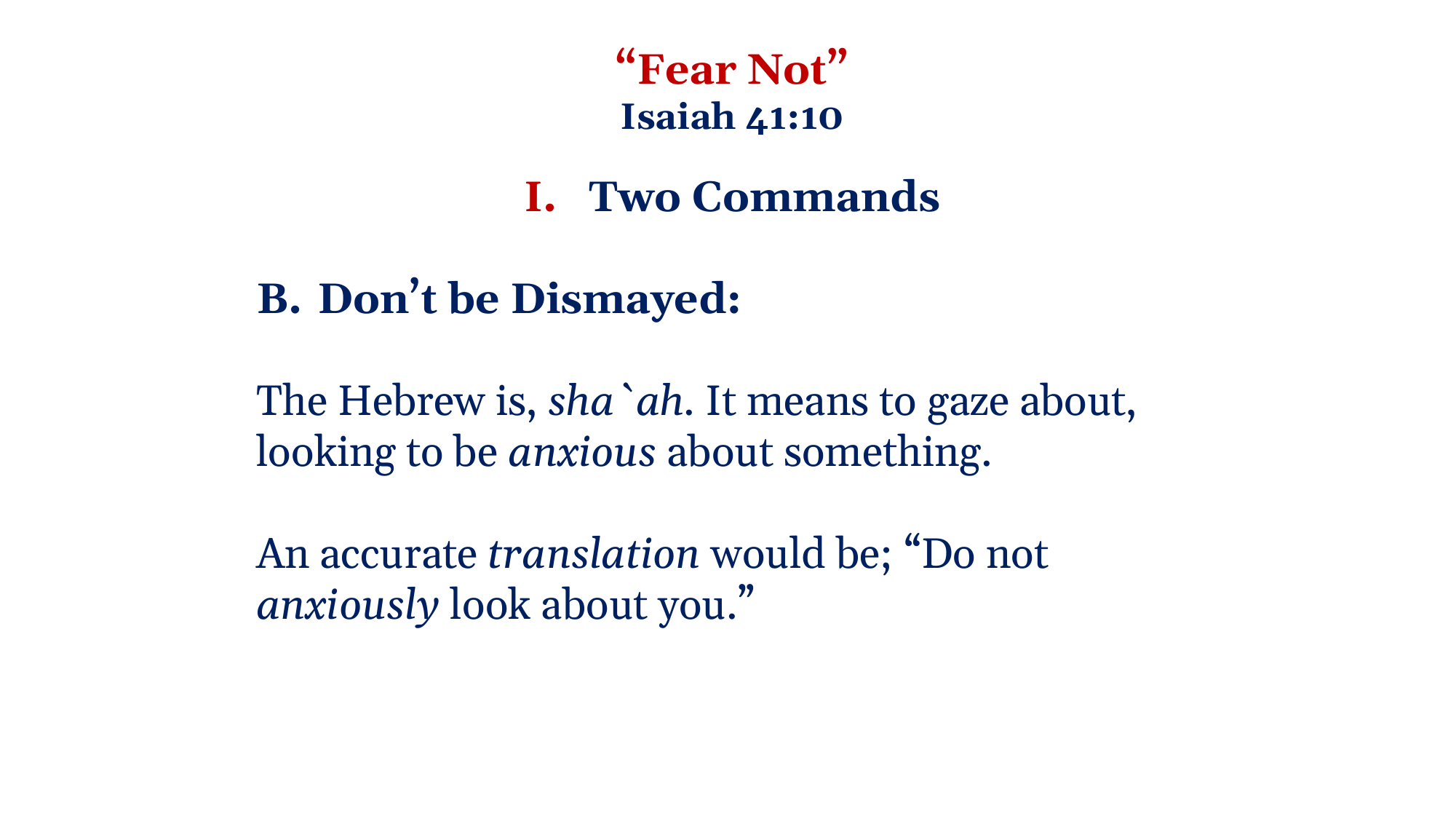

“Fear Not”
Isaiah 41:10
I.   Two Commands

Don’t be Dismayed:

The Hebrew is, sha`ah. It means to gaze about, looking to be anxious about something.

An accurate translation would be; “Do not anxiously look about you.”